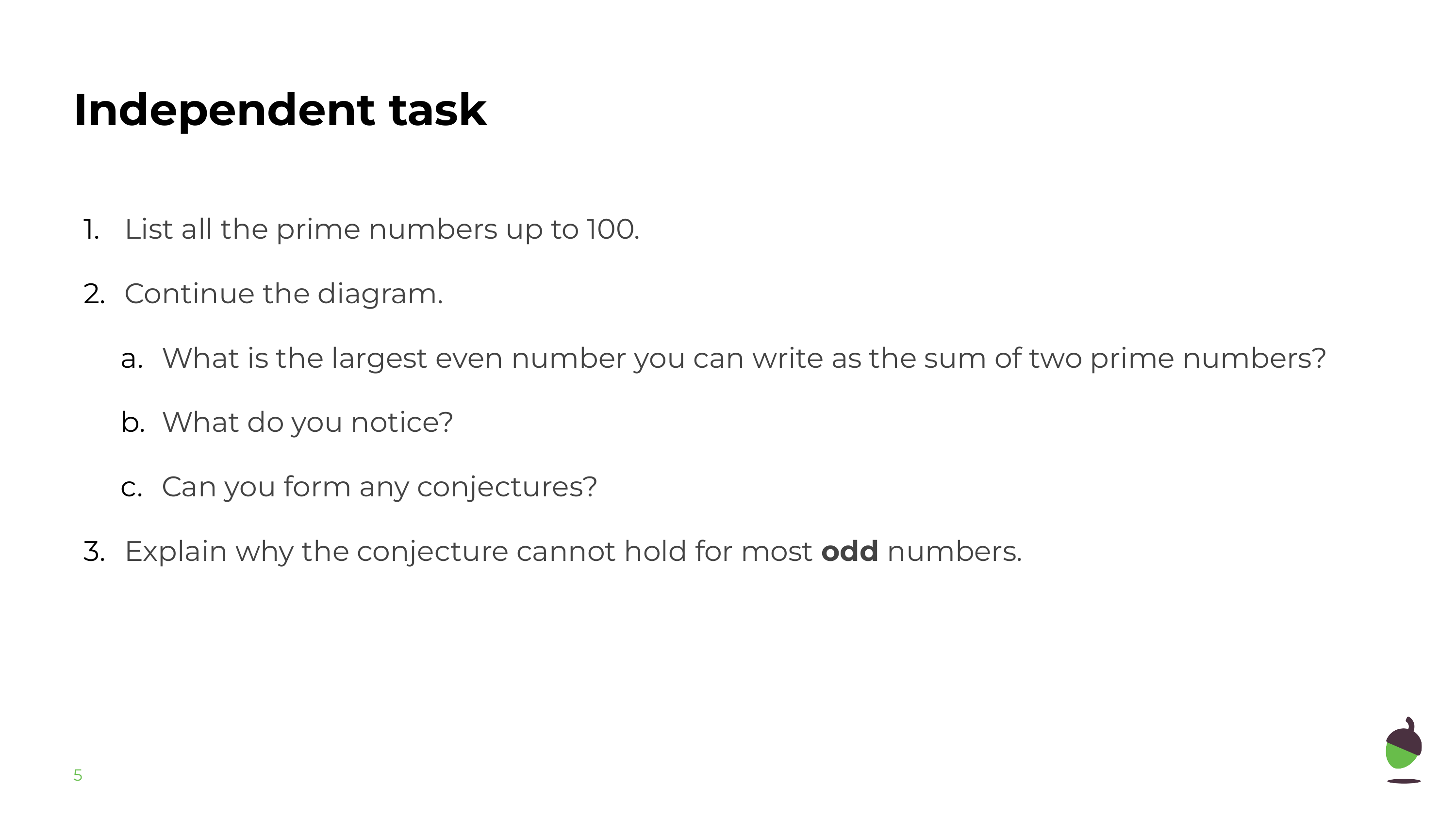

List all the prime numbers up to 100.
Continue the diagram.
What is the largest even number you can write as the sum of two prime numbers?
What do you notice?
Can you form any conjectures?
Explain why the conjecture cannot hold for most odd numbers.